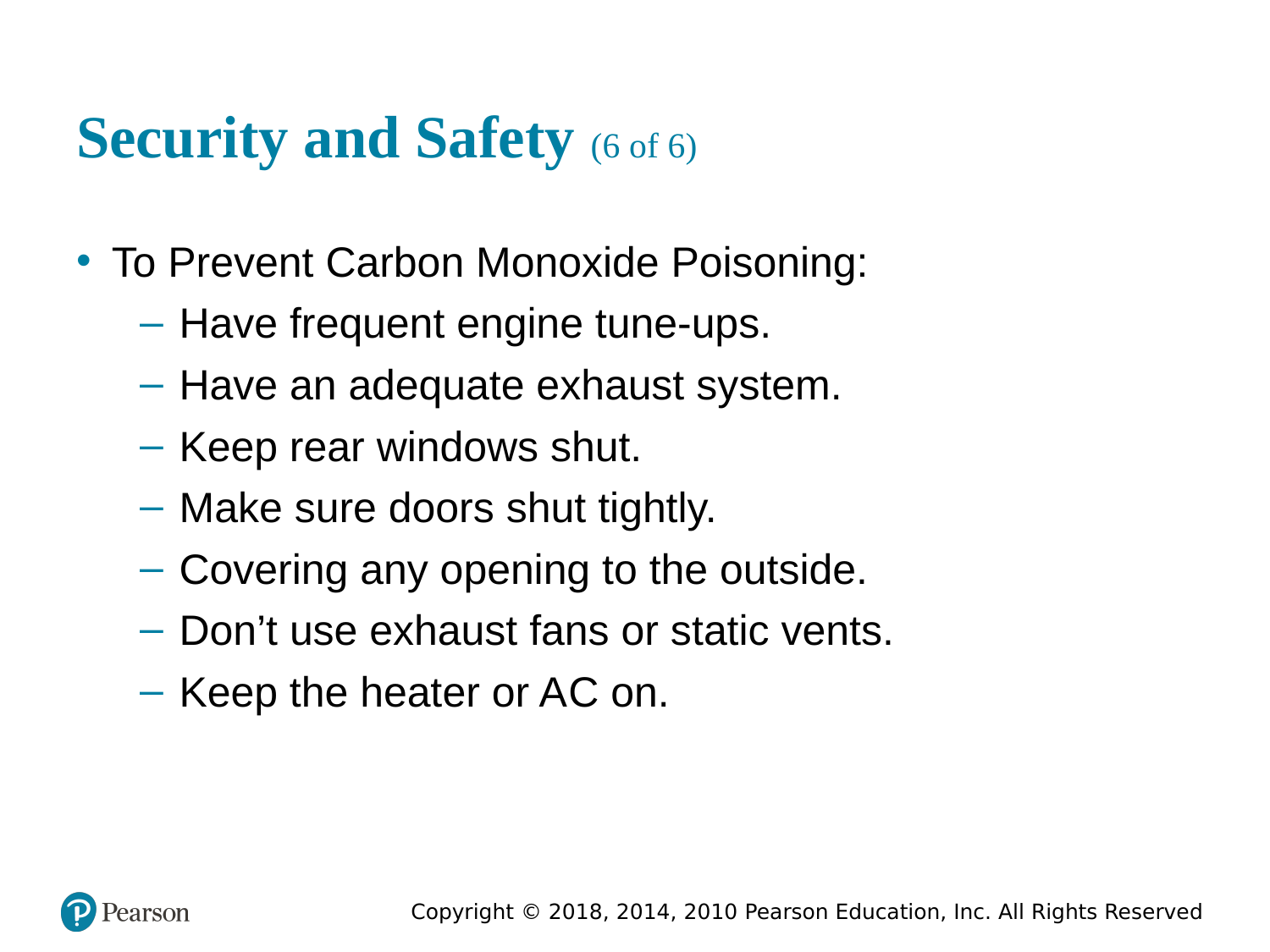

# Security and Safety (6 of 6)
To Prevent Carbon Monoxide Poisoning:
Have frequent engine tune-ups.
Have an adequate exhaust system.
Keep rear windows shut.
Make sure doors shut tightly.
Covering any opening to the outside.
Don’t use exhaust fans or static vents.
Keep the heater or A  C on.